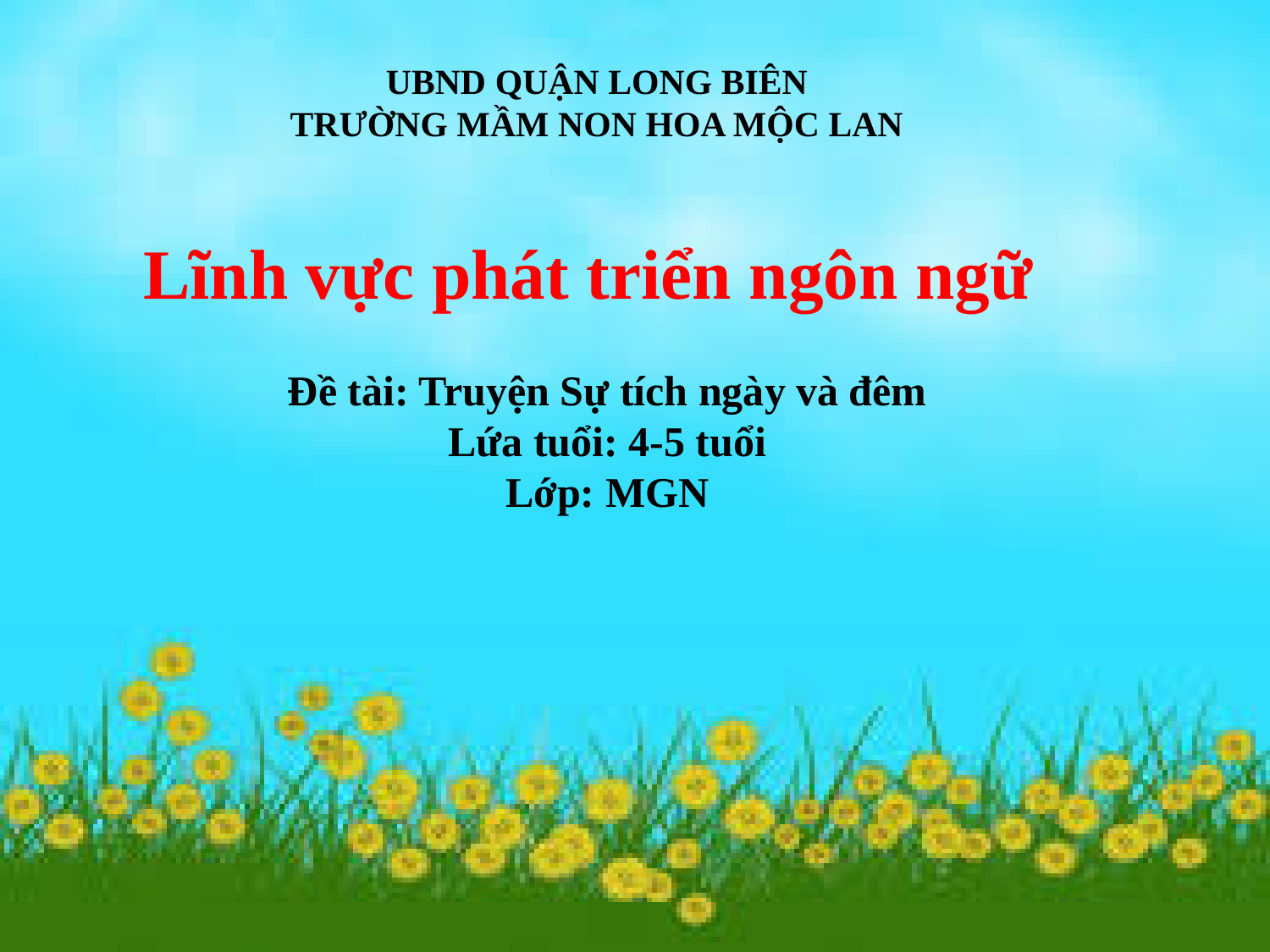

UBND QUẬN LONG BIÊN
TRƯỜNG MẦM NON HOA MỘC LAN

Lĩnh vực phát triển ngôn ngữ

  Đề tài: Truyện Sự tích ngày và đêm
  Lứa tuổi: 4-5 tuổi
  Lớp: MGN